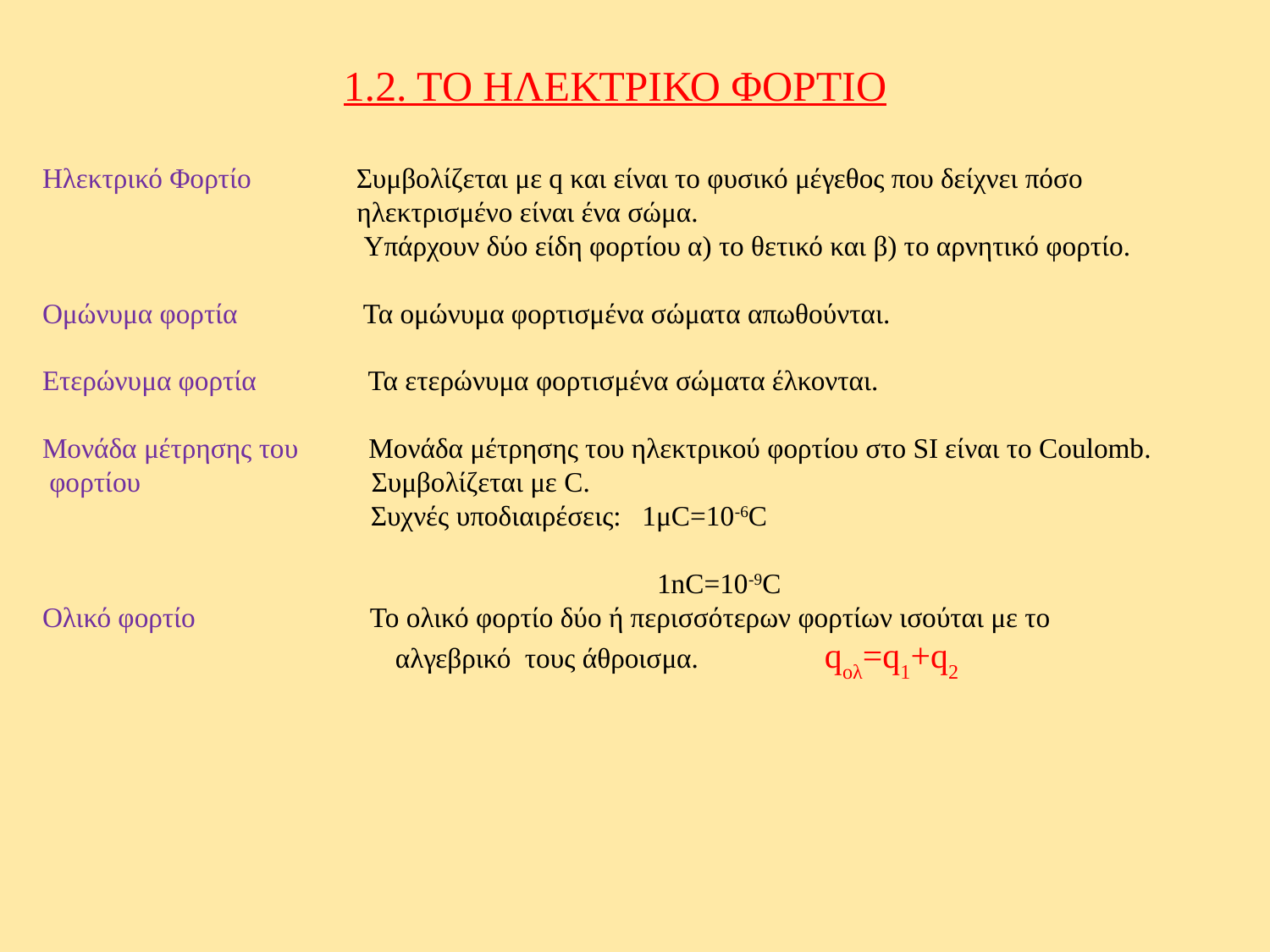

1.2. ΤΟ ΗΛΕΚΤΡΙΚΟ ΦΟΡΤΙΟ

Ηλεκτρικό Φορτίο               Συμβολίζεται με q και είναι το φυσικό μέγεθος που δείχνει πόσο
                                             ηλεκτρισμένο είναι ένα σώμα.
                                              Υπάρχουν δύο είδη φορτίου α) το θετικό και β) το αρνητικό φορτίο.

Ομώνυμα φορτία                  Τα ομώνυμα φορτισμένα σώματα απωθούνται.

Ετερώνυμα φορτία                Τα ετερώνυμα φορτισμένα σώματα έλκονται.

Μονάδα μέτρησης του          Μονάδα μέτρησης του ηλεκτρικού φορτίου στο SI είναι το Coulomb.
 φορτίου                                 Συμβολίζεται με C.
                                               Συχνές υποδιαιρέσεις:   1μC=10-6C
                                                                                        1nC=10-9C
Ολικό φορτίο                         Το ολικό φορτίο δύο ή περισσότερων φορτίων ισούται με το
	                 αλγεβρικό  τους άθροισμα.                  qολ=q1+q2